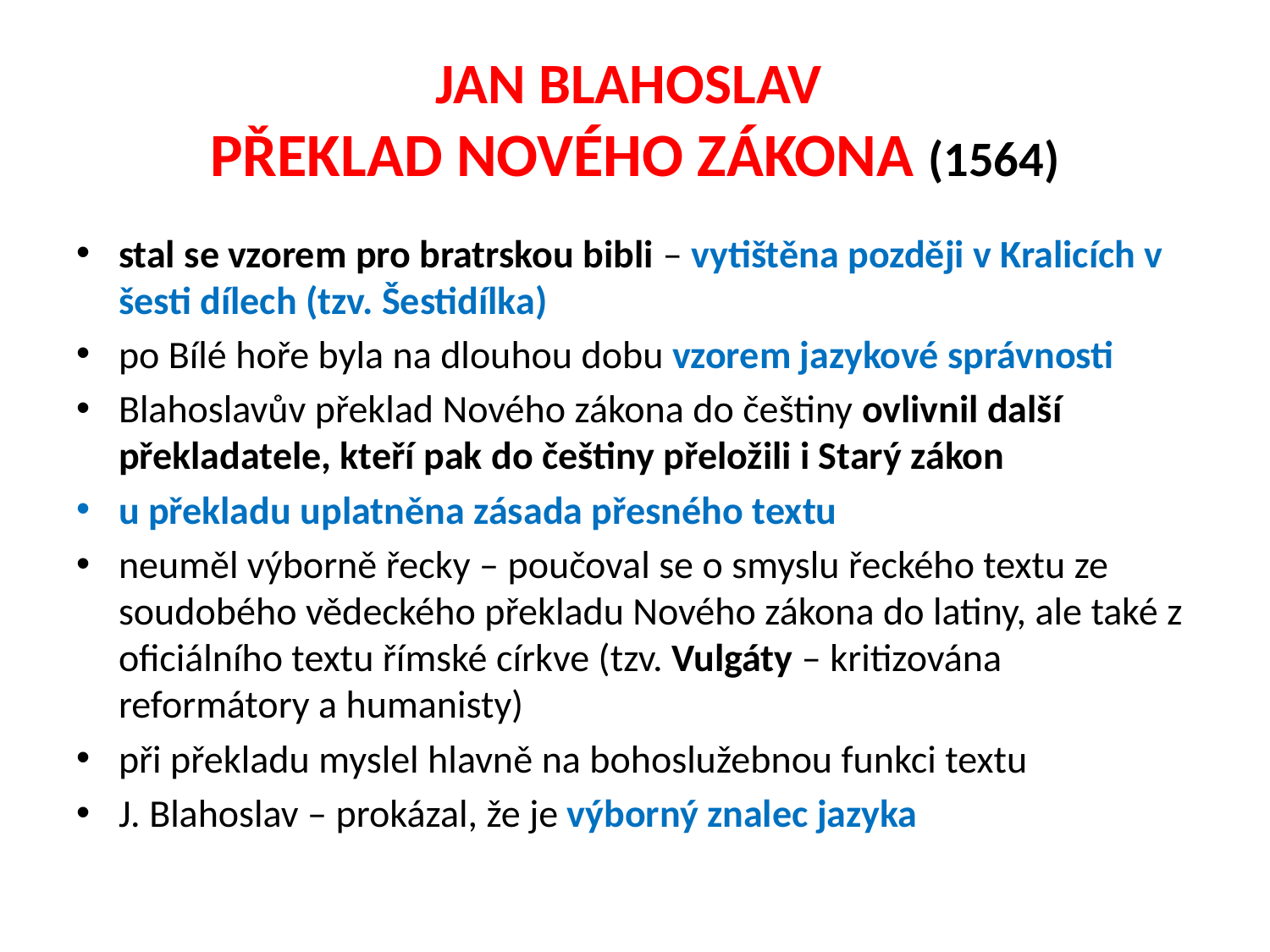

# JAN BLAHOSLAV PŘEKLAD NOVÉHO ZÁKONA (1564)
stal se vzorem pro bratrskou bibli – vytištěna později v Kralicích v šesti dílech (tzv. Šestidílka)
po Bílé hoře byla na dlouhou dobu vzorem jazykové správnosti
Blahoslavův překlad Nového zákona do češtiny ovlivnil další překladatele, kteří pak do češtiny přeložili i Starý zákon
u překladu uplatněna zásada přesného textu
neuměl výborně řecky – poučoval se o smyslu řeckého textu ze soudobého vědeckého překladu Nového zákona do latiny, ale také z oficiálního textu římské církve (tzv. Vulgáty – kritizována reformátory a humanisty)
při překladu myslel hlavně na bohoslužebnou funkci textu
J. Blahoslav – prokázal, že je výborný znalec jazyka